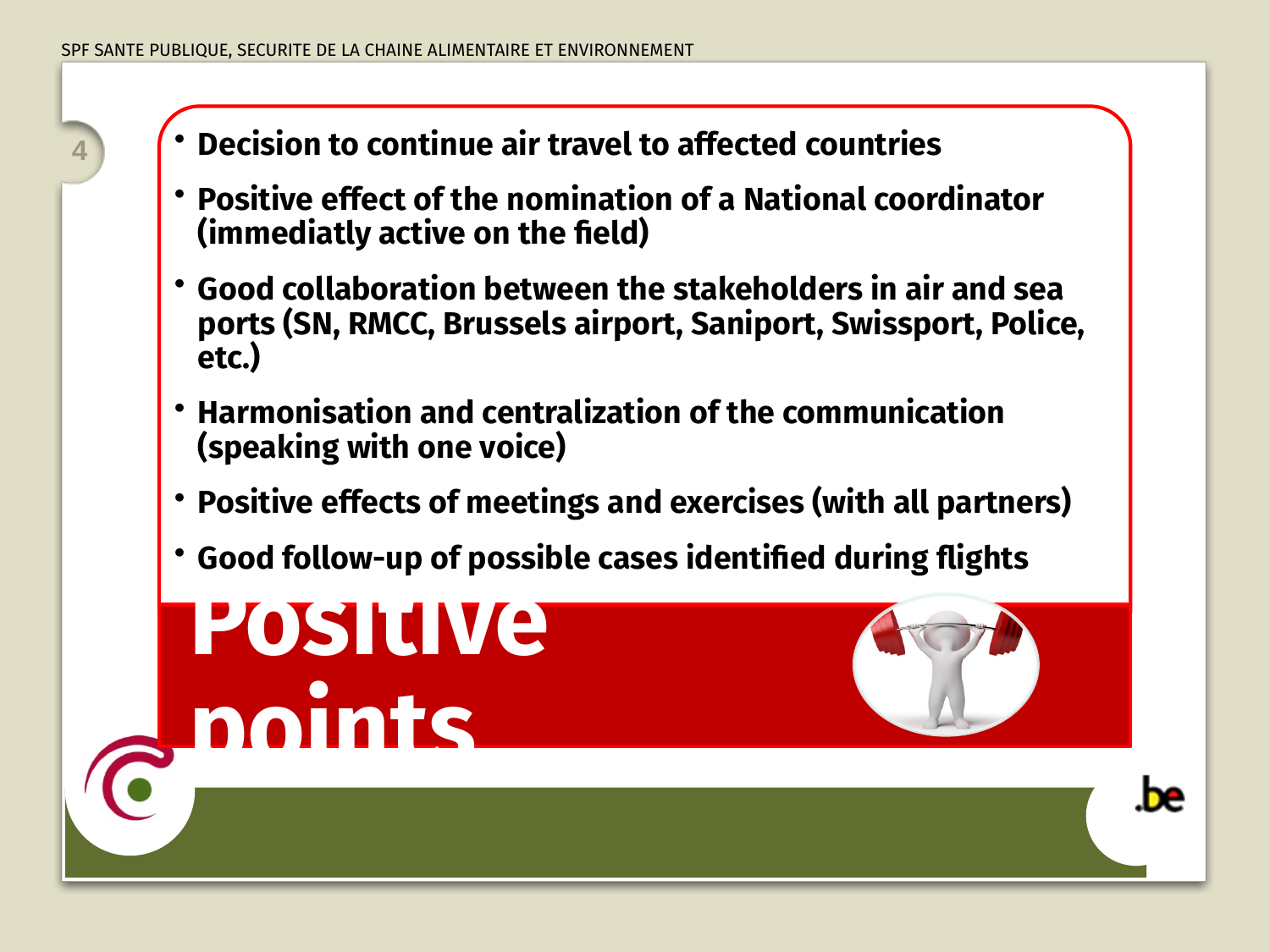

Decision to continue air travel to affected countries
Positive effect of the nomination of a National coordinator (immediatly active on the field)
Good collaboration between the stakeholders in air and sea ports (SN, RMCC, Brussels airport, Saniport, Swissport, Police, etc.)
Harmonisation and centralization of the communication (speaking with one voice)
Positive effects of meetings and exercises (with all partners)
Good follow-up of possible cases identified during flights

Positive points
4